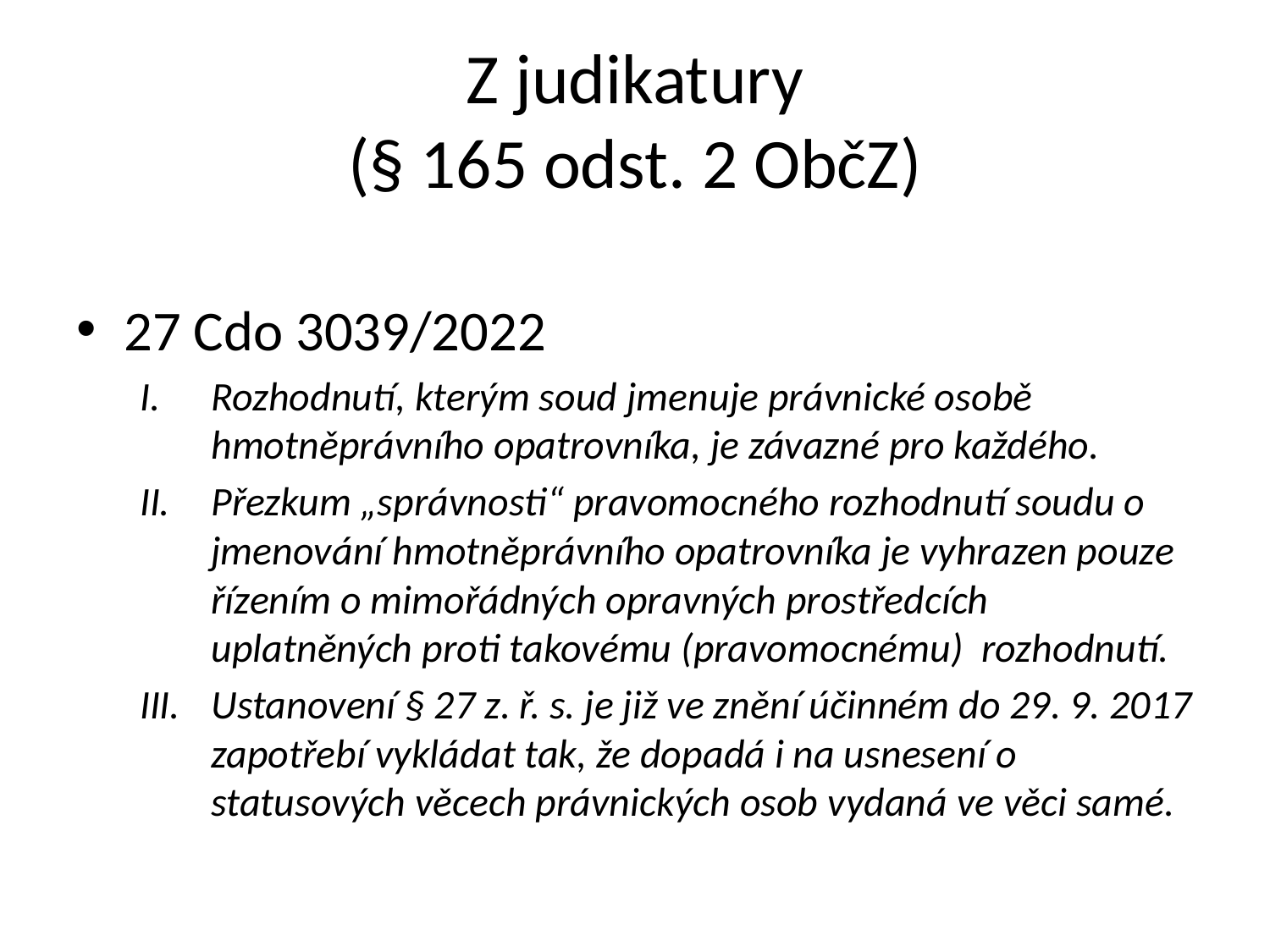

Z judikatury
(§ 165 odst. 2 ObčZ)

27 Cdo 3039/2022
Rozhodnutí, kterým soud jmenuje právnické osobě hmotněprávního opatrovníka, je závazné pro každého.
Přezkum „správnosti“ pravomocného rozhodnutí soudu o jmenování hmotněprávního opatrovníka je vyhrazen pouze řízením o mimořádných opravných prostředcích uplatněných proti takovému (pravomocnému)  rozhodnutí.
Ustanovení § 27 z. ř. s. je již ve znění účinném do 29. 9. 2017 zapotřebí vykládat tak, že dopadá i na usnesení o statusových věcech právnických osob vydaná ve věci samé.